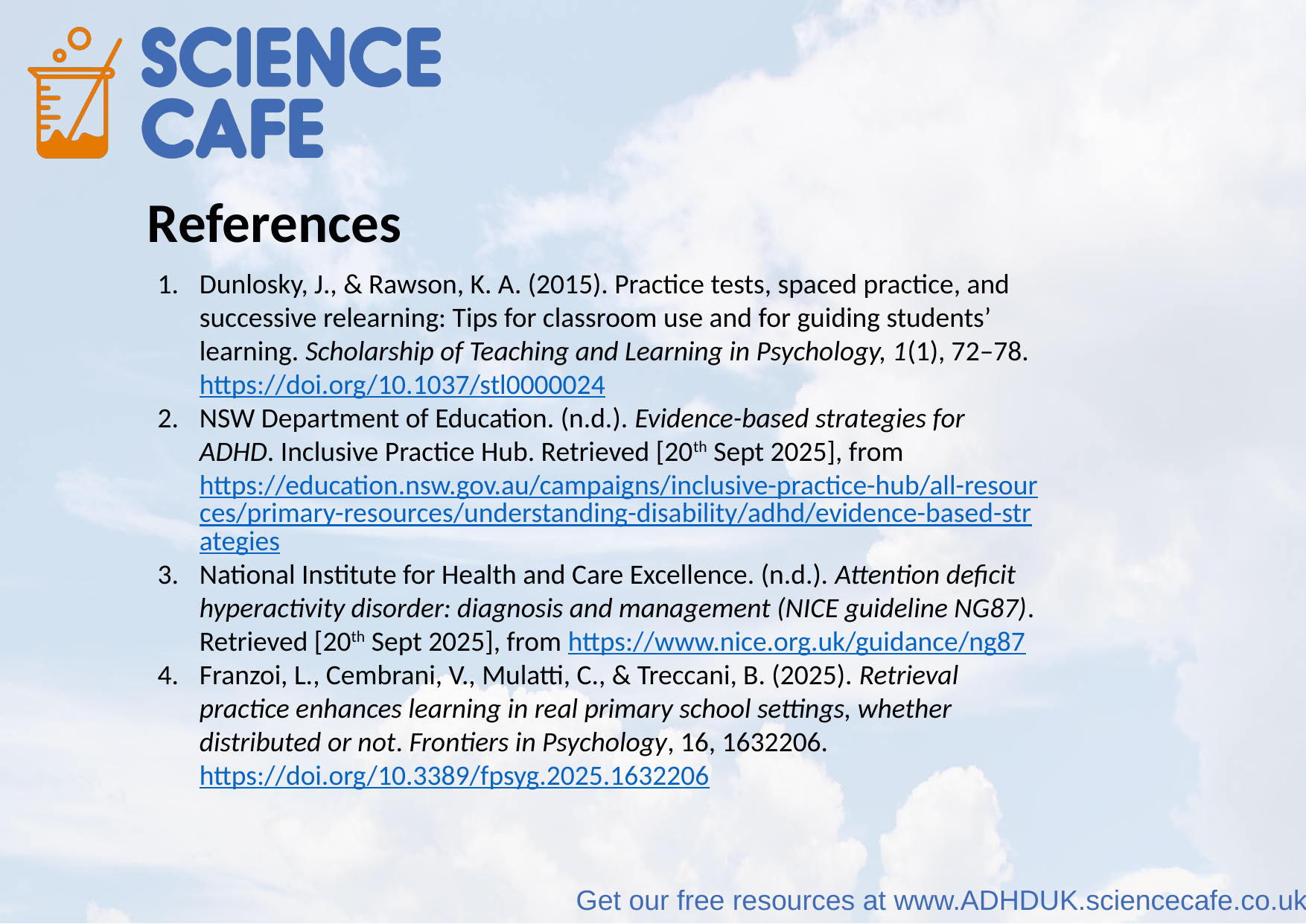

References
Dunlosky, J., & Rawson, K. A. (2015). Practice tests, spaced practice, and successive relearning: Tips for classroom use and for guiding students’ learning. Scholarship of Teaching and Learning in Psychology, 1(1), 72–78. https://doi.org/10.1037/stl0000024
NSW Department of Education. (n.d.). Evidence-based strategies for ADHD. Inclusive Practice Hub. Retrieved [20th Sept 2025], from https://education.nsw.gov.au/campaigns/inclusive-practice-hub/all-resources/primary-resources/understanding-disability/adhd/evidence-based-strategies
National Institute for Health and Care Excellence. (n.d.). Attention deficit hyperactivity disorder: diagnosis and management (NICE guideline NG87). Retrieved [20th Sept 2025], from https://www.nice.org.uk/guidance/ng87
Franzoi, L., Cembrani, V., Mulatti, C., & Treccani, B. (2025). Retrieval practice enhances learning in real primary school settings, whether distributed or not. Frontiers in Psychology, 16, 1632206. https://doi.org/10.3389/fpsyg.2025.1632206